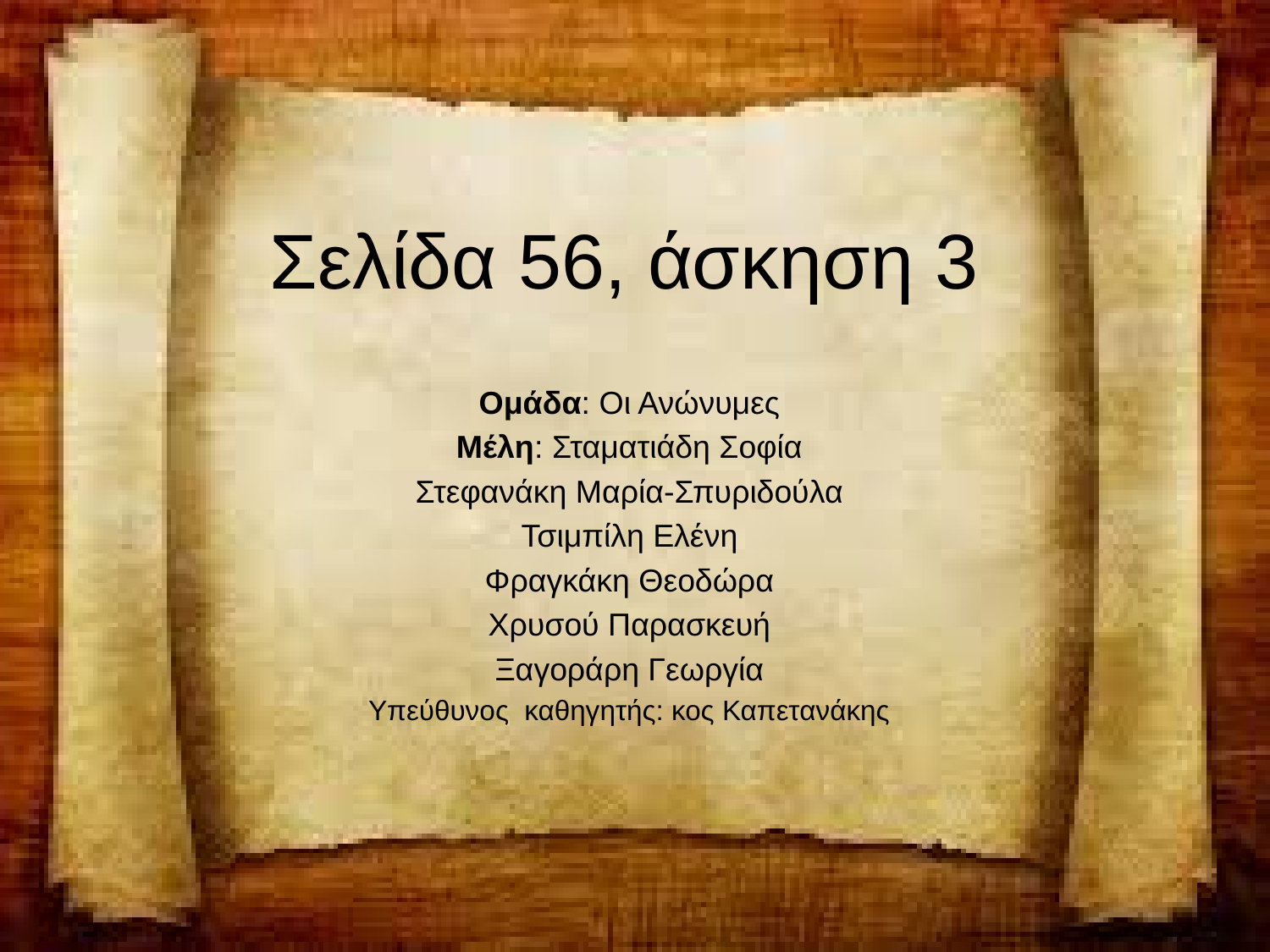

# Σελίδα 56, άσκηση 3
Ομάδα: Οι Ανώνυμες
Μέλη: Σταματιάδη Σοφία
Στεφανάκη Μαρία-Σπυριδούλα
Τσιμπίλη Ελένη
Φραγκάκη Θεοδώρα
Χρυσού Παρασκευή
Ξαγοράρη Γεωργία
Υπεύθυνος  καθηγητής: κος Καπετανάκης